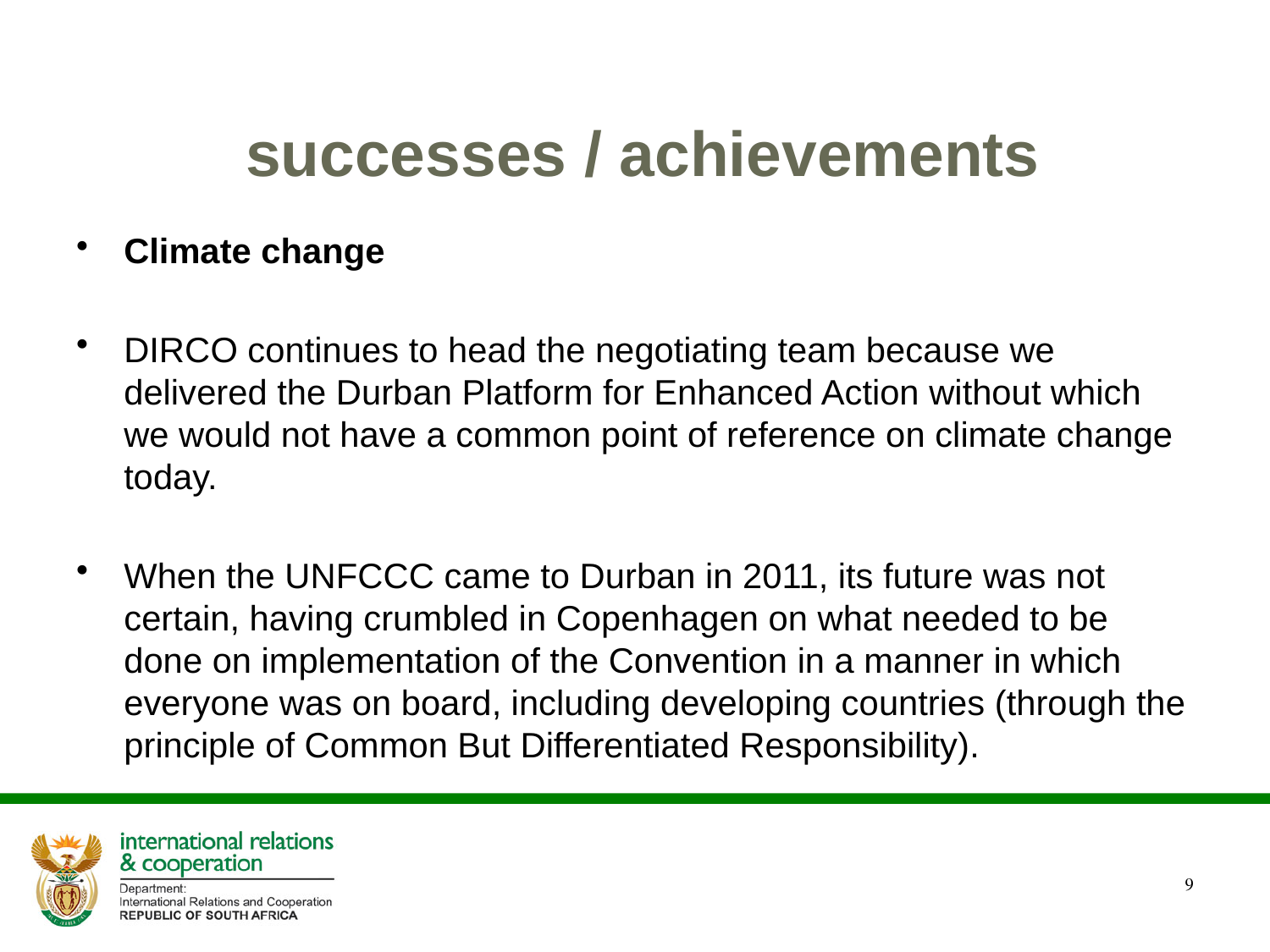

# successes / achievements
Climate change

DIRCO continues to head the negotiating team because we delivered the Durban Platform for Enhanced Action without which we would not have a common point of reference on climate change today.

When the UNFCCC came to Durban in 2011, its future was not certain, having crumbled in Copenhagen on what needed to be done on implementation of the Convention in a manner in which everyone was on board, including developing countries (through the principle of Common But Differentiated Responsibility).

9